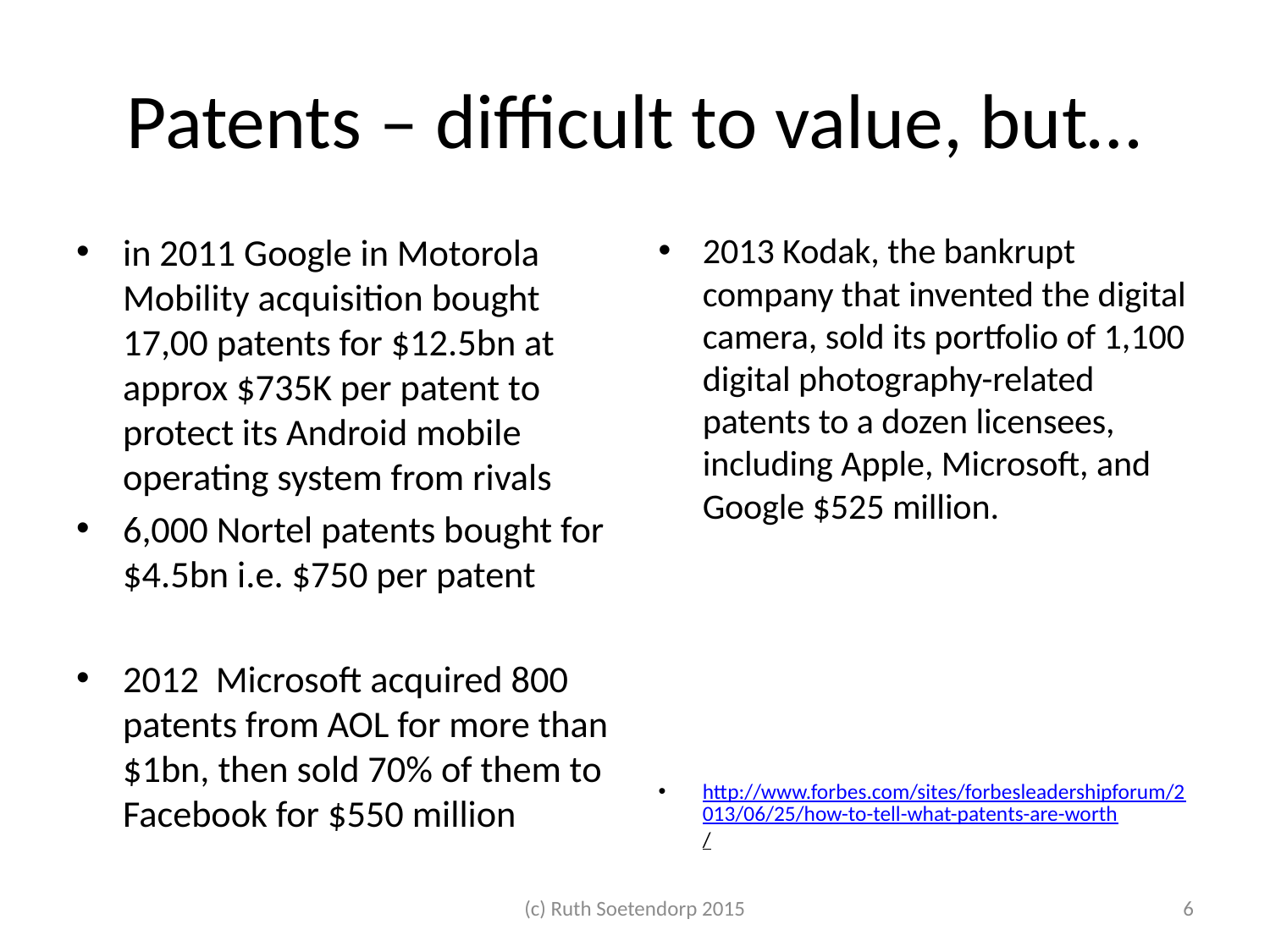

# Patents – difficult to value, but…
in 2011 Google in Motorola Mobility acquisition bought 17,00 patents for $12.5bn at approx $735K per patent to protect its Android mobile operating system from rivals
6,000 Nortel patents bought for $4.5bn i.e. $750 per patent

2012  Microsoft acquired 800 patents from AOL for more than $1bn, then sold 70% of them to Facebook for $550 million
2013 Kodak, the bankrupt company that invented the digital camera, sold its portfolio of 1,100 digital photography-related patents to a dozen licensees, including Apple, Microsoft, and Google $525 million.

http://www.forbes.com/sites/forbesleadershipforum/2013/06/25/how-to-tell-what-patents-are-worth/

(c) Ruth Soetendorp 2015
6